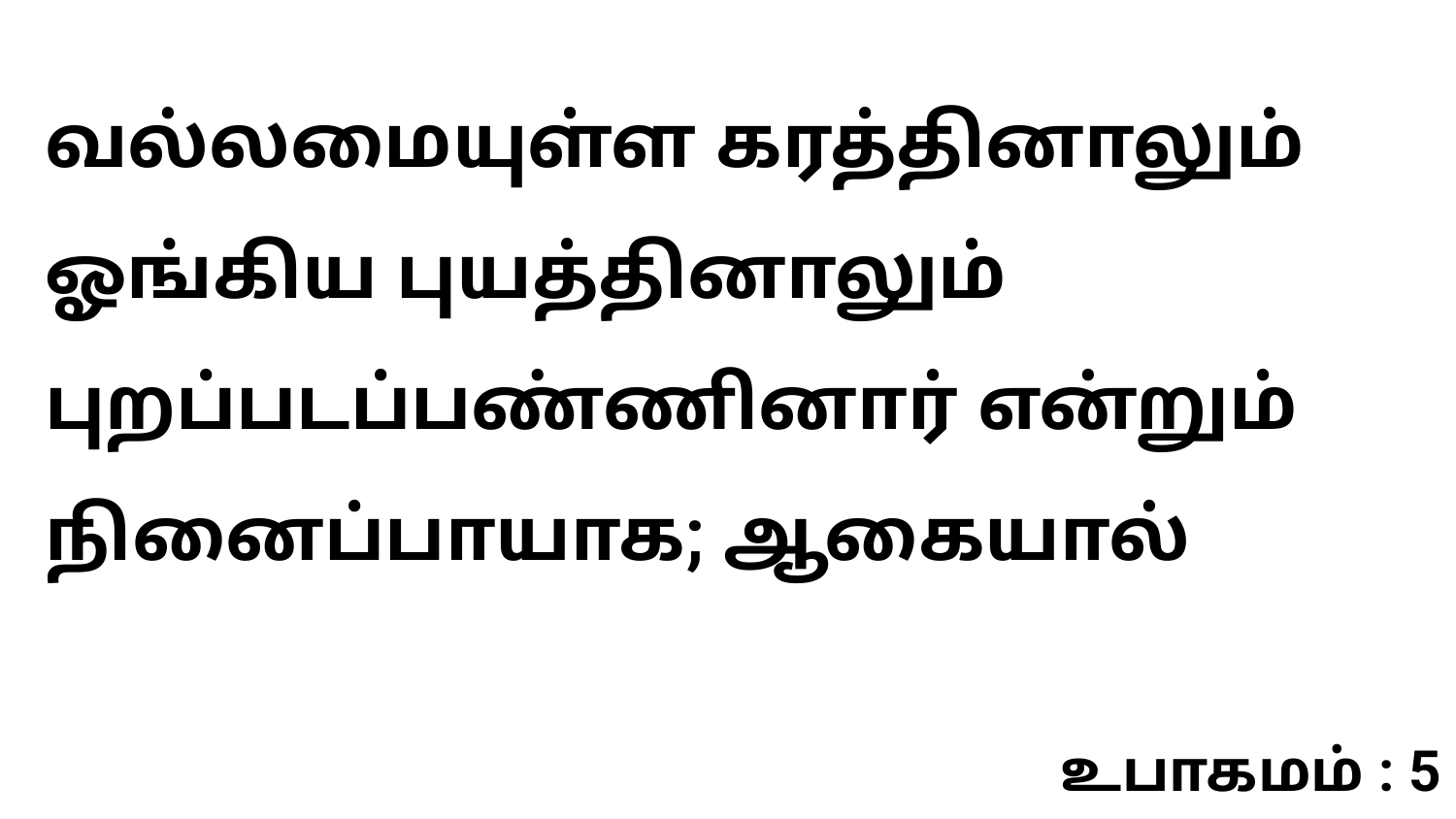

வல்லமையுள்ள கரத்தினாலும் ஓங்கிய புயத்தினாலும் புறப்படப்பண்ணினார் என்றும் நினைப்பாயாக; ஆகையால்
உபாகமம் : 5